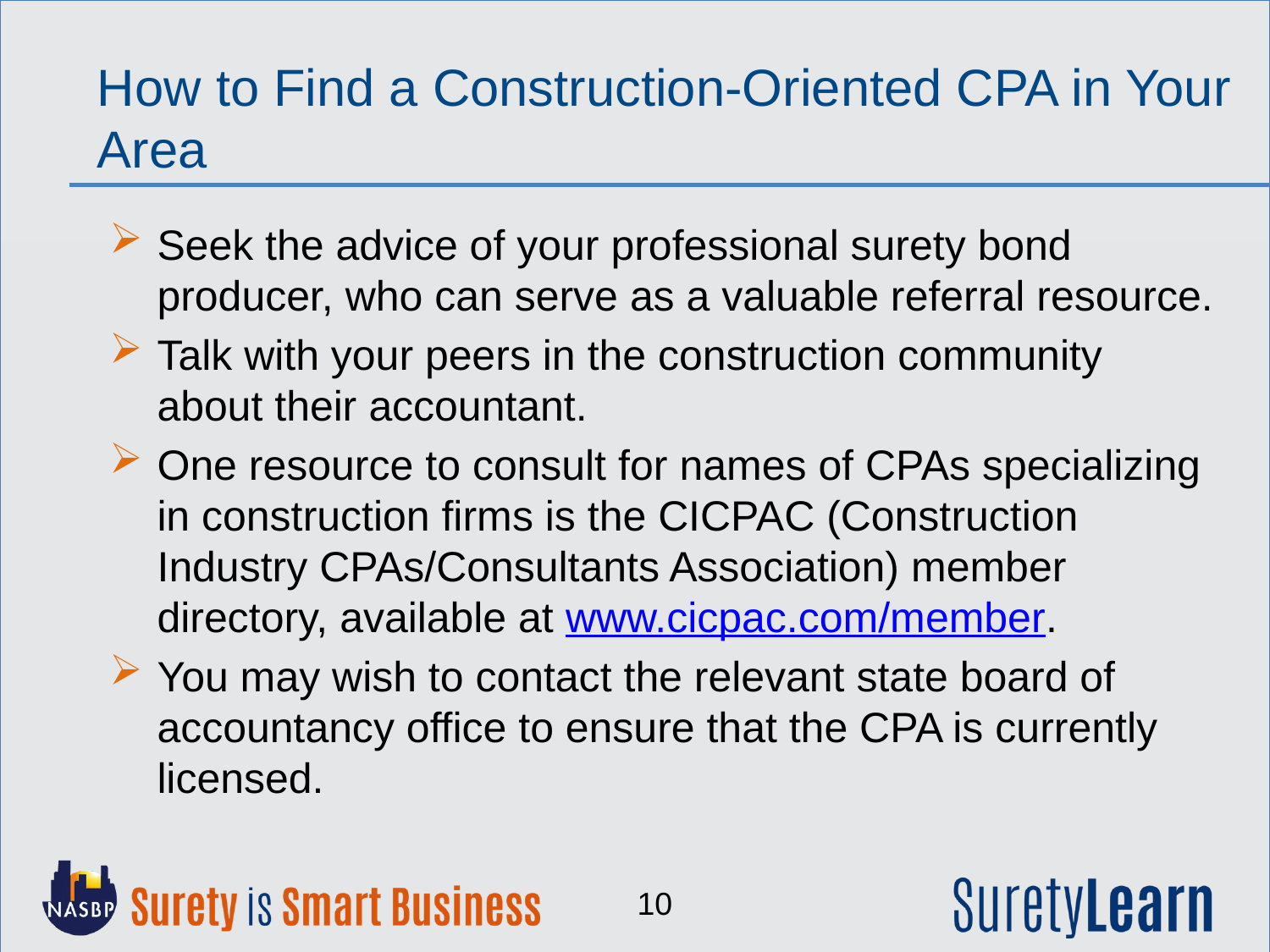

How to Find a Construction-Oriented CPA in Your Area
Seek the advice of your professional surety bond producer, who can serve as a valuable referral resource.
Talk with your peers in the construction community about their accountant.
One resource to consult for names of CPAs specializing in construction firms is the CICPAC (Construction Industry CPAs/Consultants Association) member directory, available at www.cicpac.com/member.
You may wish to contact the relevant state board of accountancy office to ensure that the CPA is currently licensed.
10